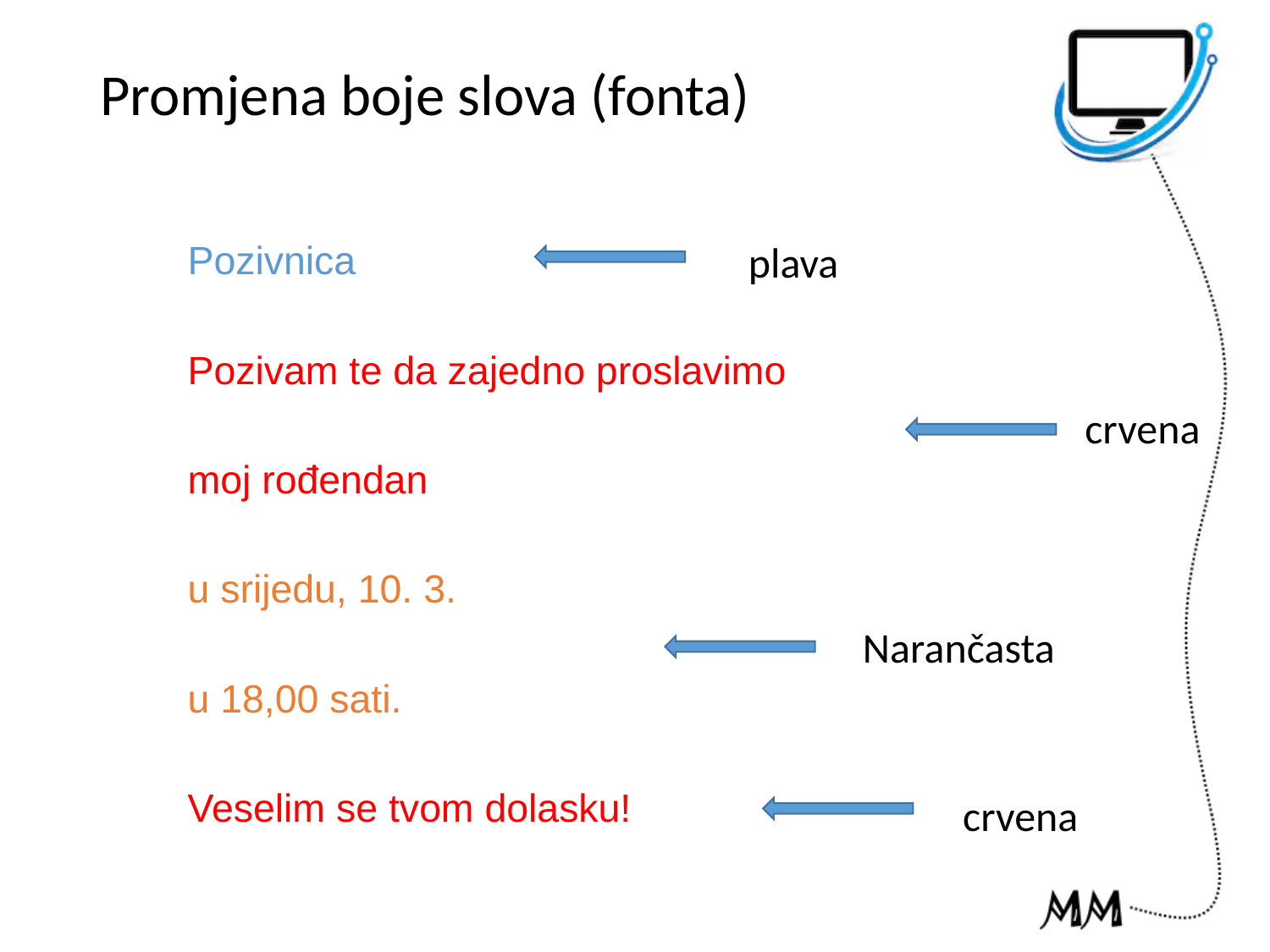

# Promjena boje slova (fonta)

plava
Pozivnica

Pozivam te da zajedno proslavimo

moj rođendan

u srijedu, 10. 3.

u 18,00 sati.

Veselim se tvom dolasku!

crvena

Narančasta

crvena